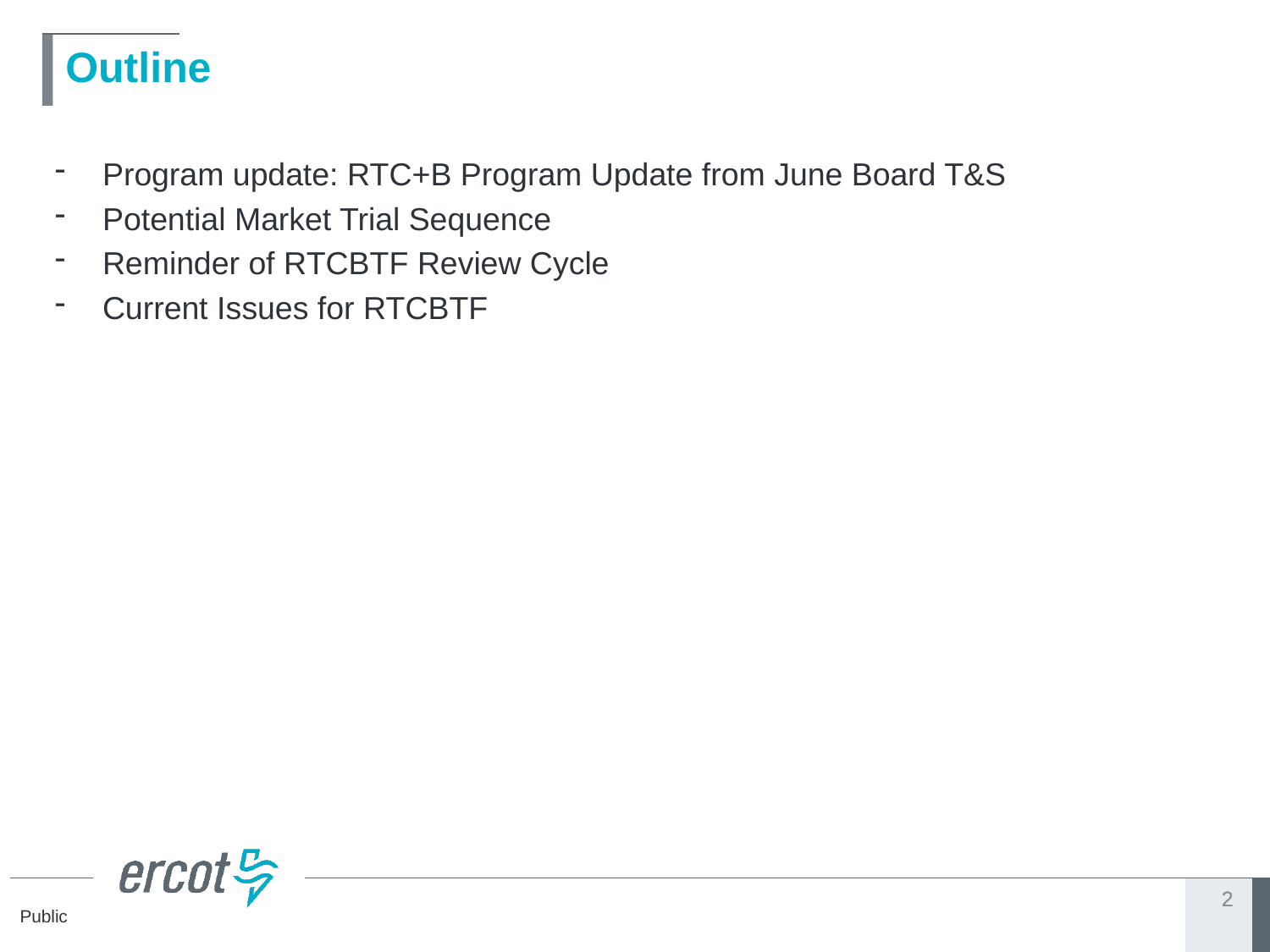

# Outline
Program update: RTC+B Program Update from June Board T&S
Potential Market Trial Sequence
Reminder of RTCBTF Review Cycle
Current Issues for RTCBTF

2